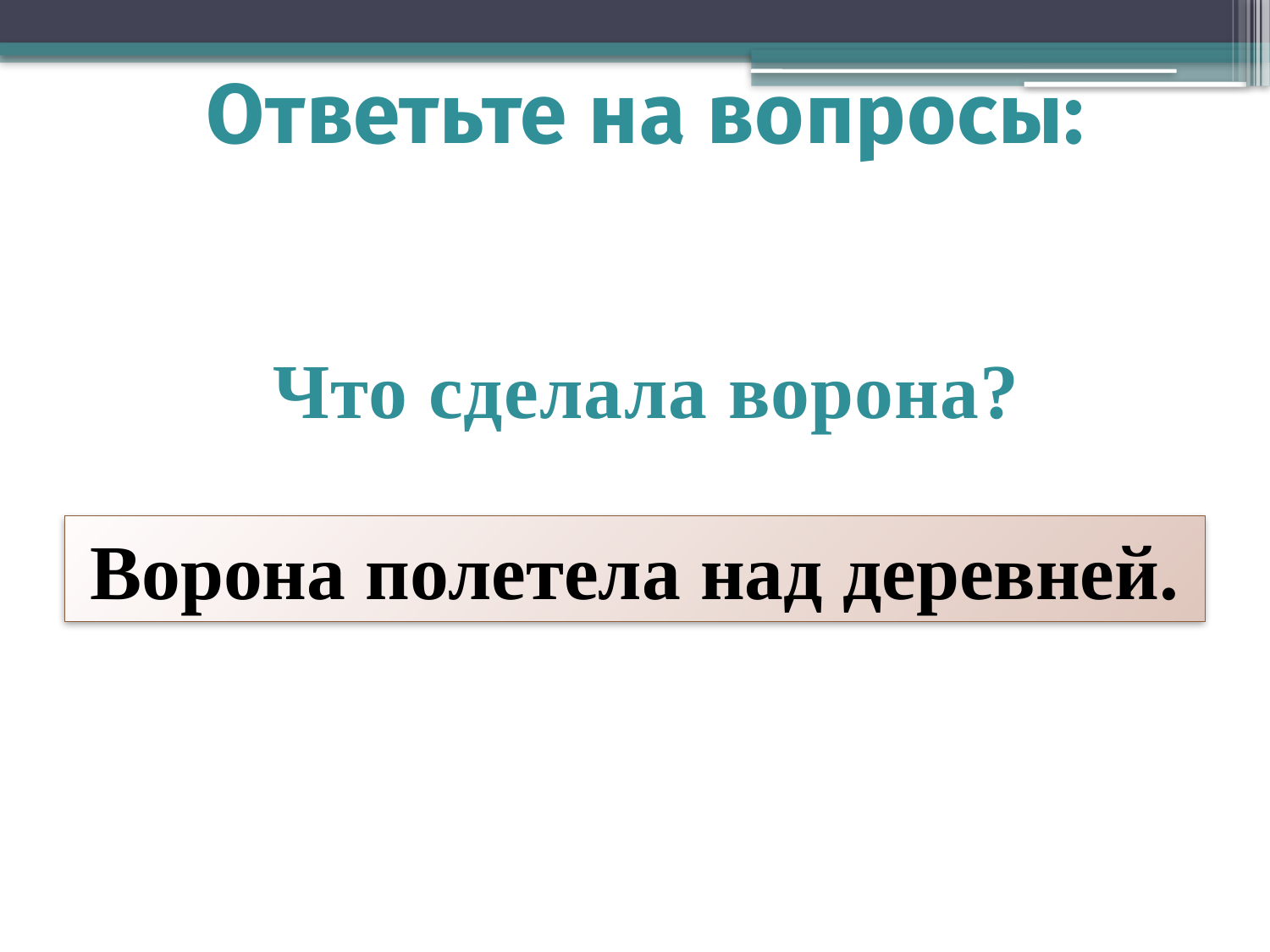

# Ответьте на вопросы:

Что сделала ворона?

Ворона полетела над деревней.